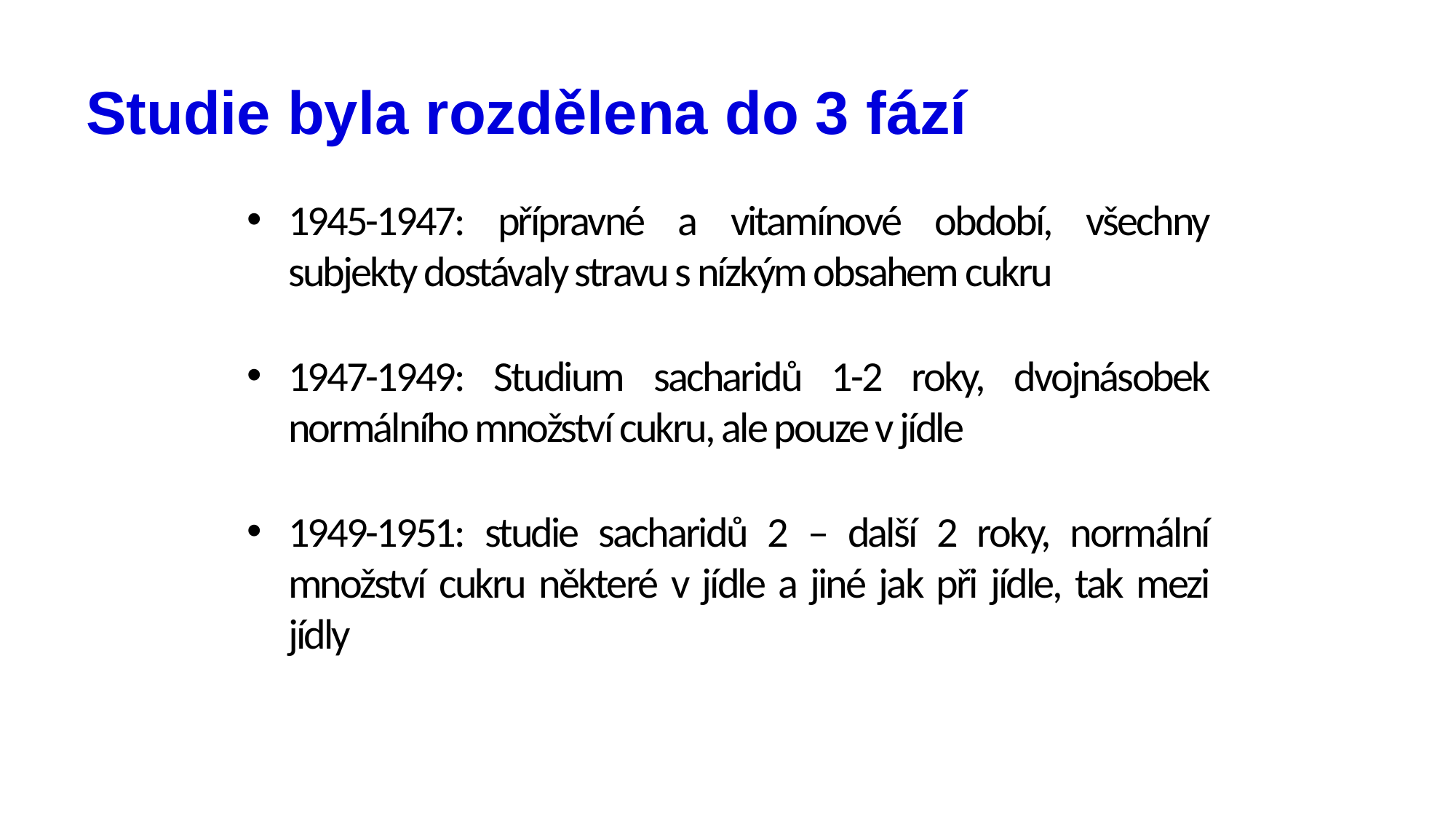

# Studie byla rozdělena do 3 fází
1945-1947: přípravné a vitamínové období, všechny subjekty dostávaly stravu s nízkým obsahem cukru

1947-1949: Studium sacharidů 1-2 roky, dvojnásobek normálního množství cukru, ale pouze v jídle

1949-1951: studie sacharidů 2 – další 2 roky, normální množství cukru některé v jídle a jiné jak při jídle, tak mezi jídly